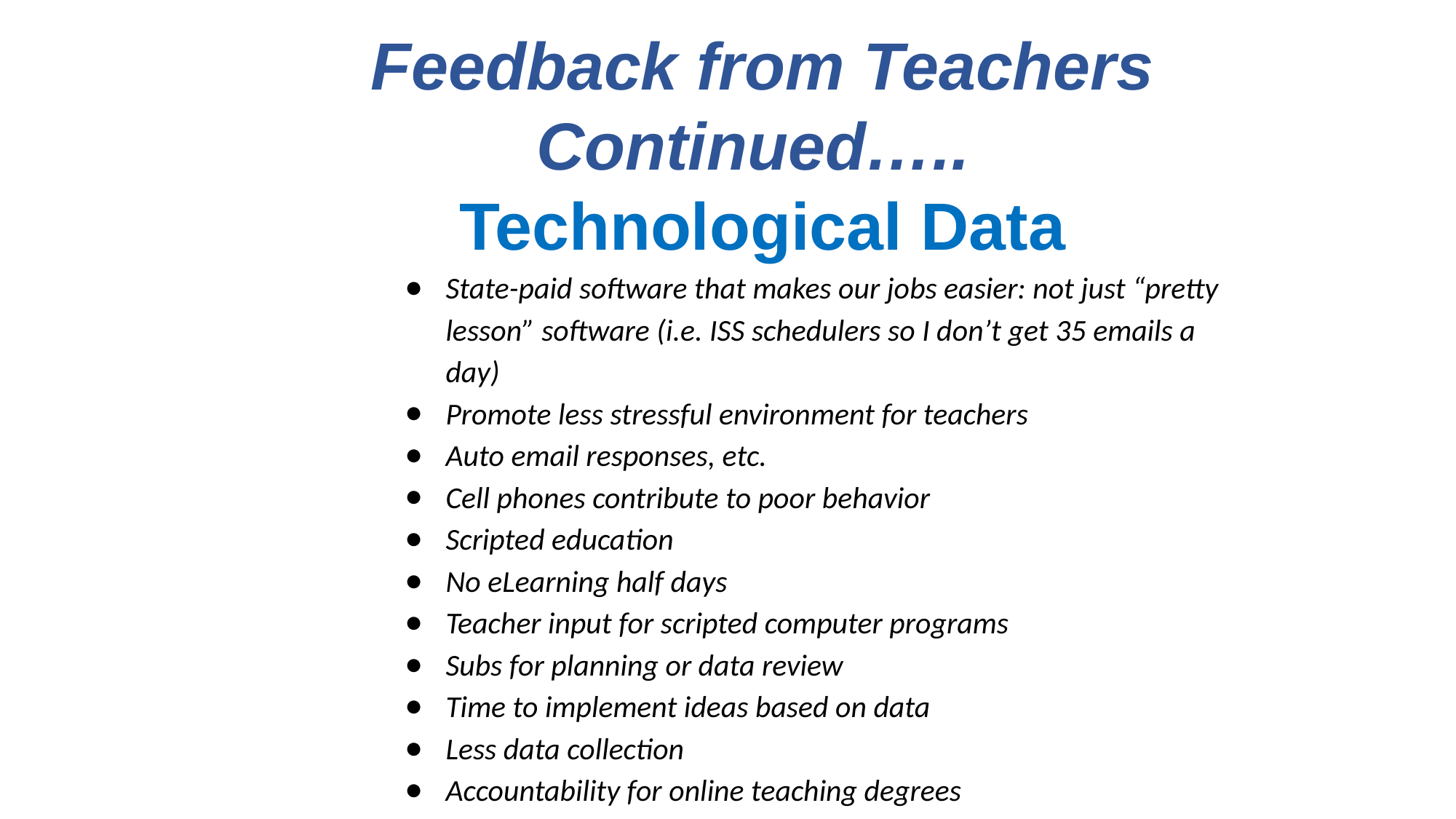

Feedback from Teachers Continued…..
Technological Data
State-paid software that makes our jobs easier: not just “pretty lesson” software (i.e. ISS schedulers so I don’t get 35 emails a day)
Promote less stressful environment for teachers
Auto email responses, etc.
Cell phones contribute to poor behavior
Scripted education
No eLearning half days
Teacher input for scripted computer programs
Subs for planning or data review
Time to implement ideas based on data
Less data collection
Accountability for online teaching degrees